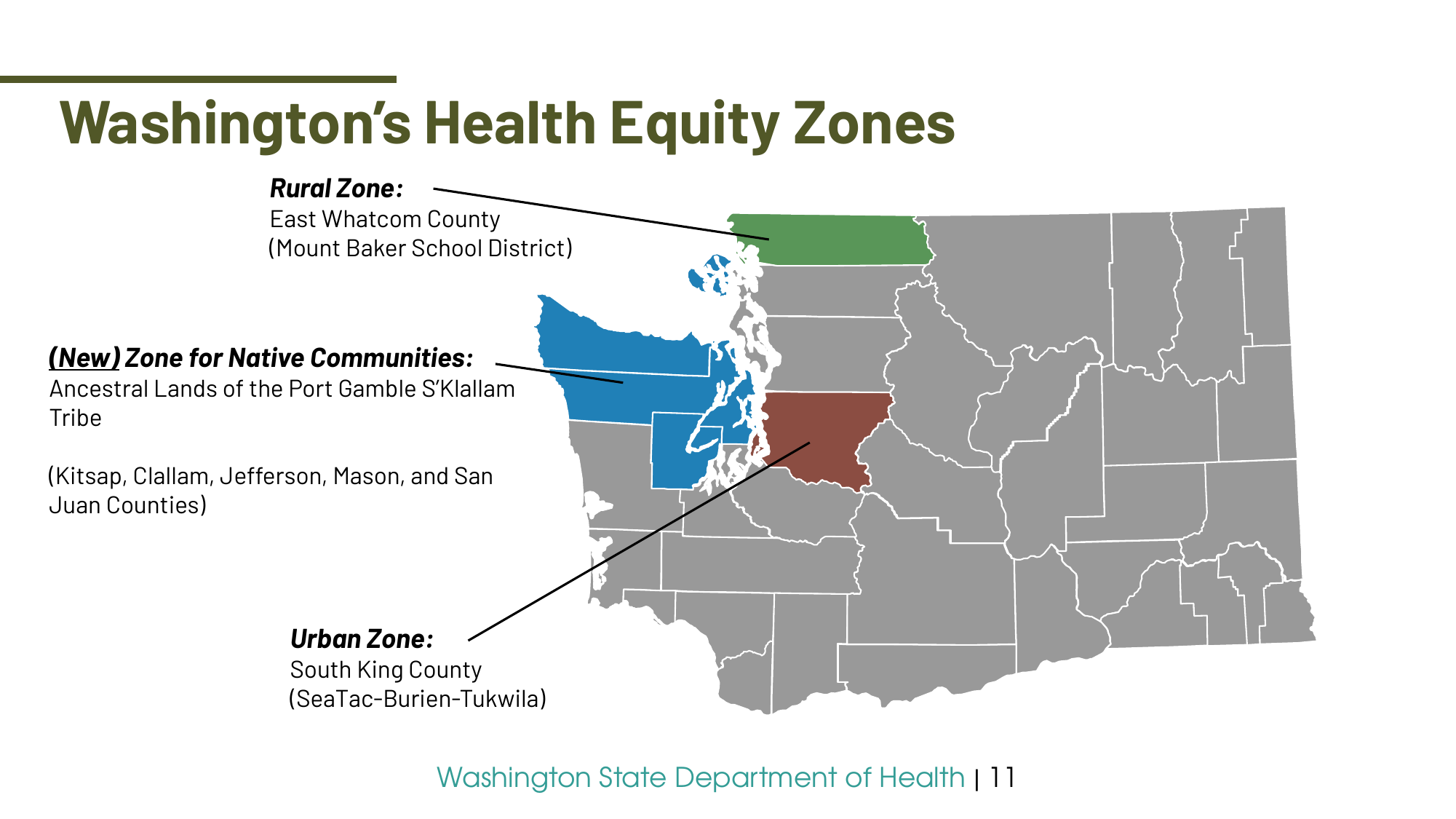

Washington’s Health Equity Zones
Rural Zone:
East Whatcom County
(Mount Baker School District)

(New) Zone for Native Communities:
Ancestral Lands of the Port Gamble S’Klallam Tribe

(Kitsap, Clallam, Jefferson, Mason, and San Juan Counties)
Urban Zone:
South King County
(SeaTac-Burien-Tukwila)